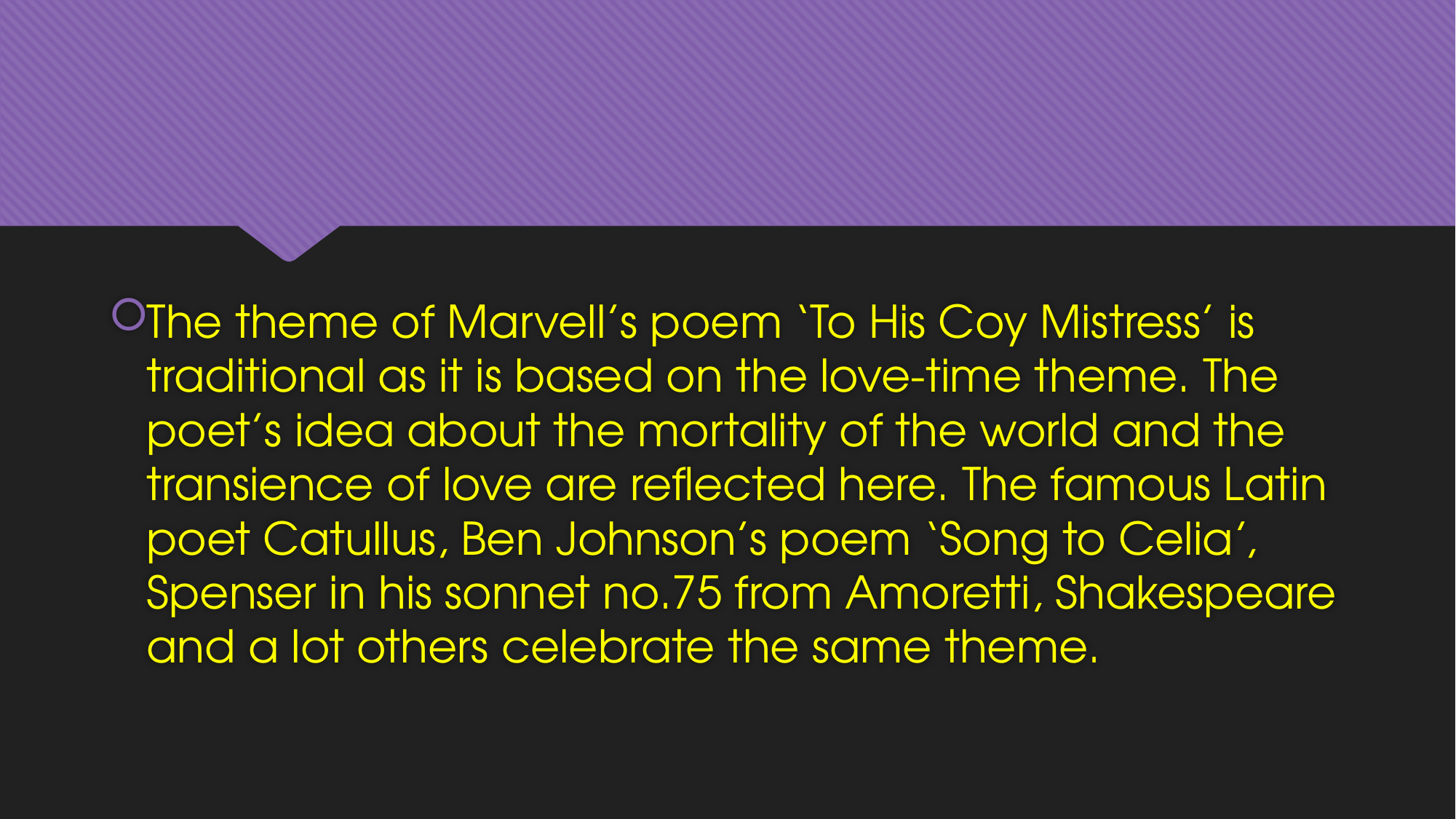

The theme of Marvell’s poem ‘To His Coy Mistress’ is traditional as it is based on the love-time theme. The poet’s idea about the mortality of the world and the transience of love are reflected here. The famous Latin poet Catullus, Ben Johnson’s poem ‘Song to Celia’, Spenser in his sonnet no.75 from Amoretti, Shakespeare and a lot others celebrate the same theme.